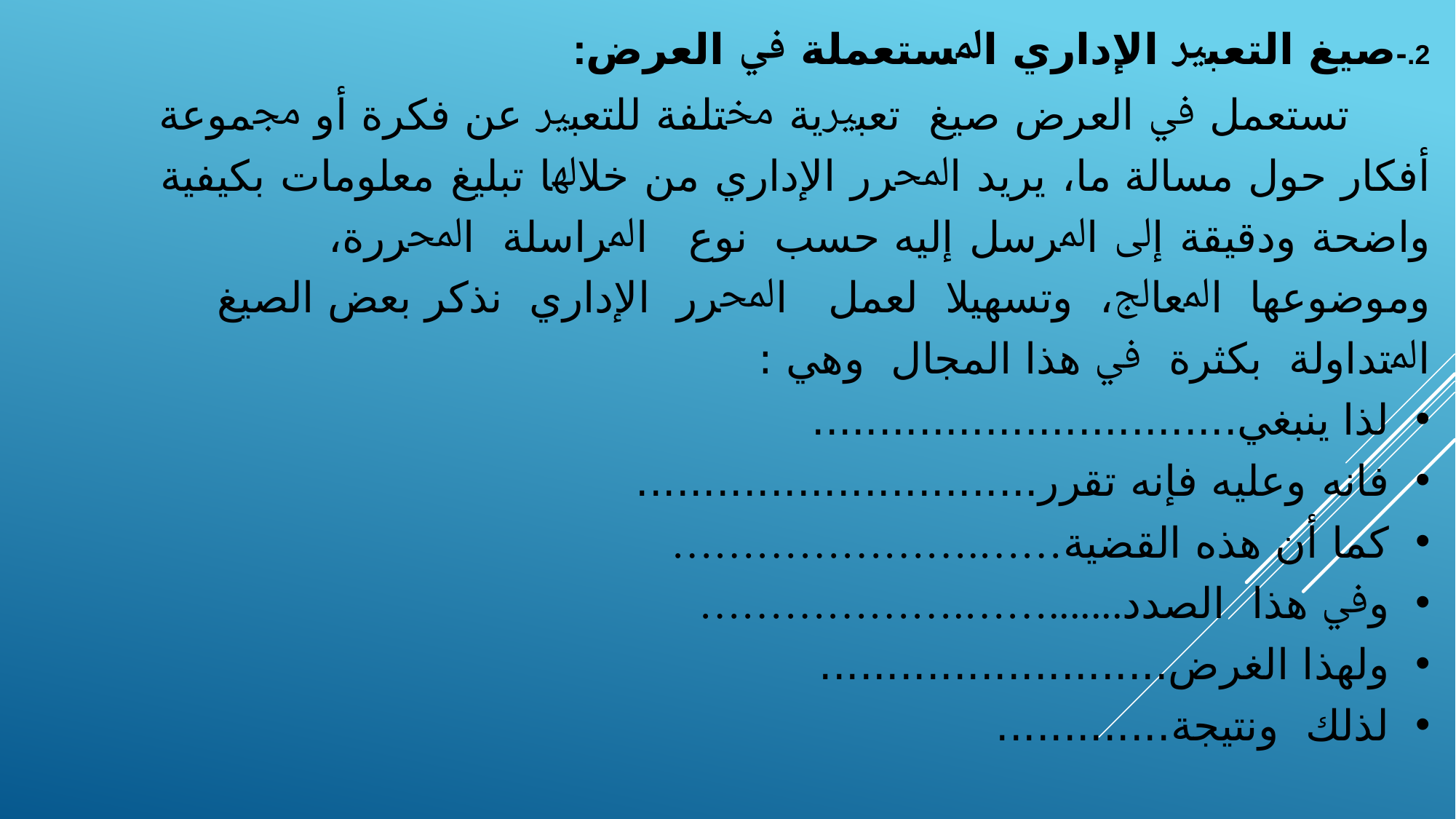

2.-ﺻﻴﻎ ﺍﻟﺘﻌﺒﲑ ﺍﻹﺩﺍﺭﻱ ﺍﳌﺴﺘﻌﻤﻠﺔ ﰲ ﺍﻟﻌﺮﺽ:
      ﺗﺴﺘﻌﻤﻞ ﰲ ﺍﻟﻌﺮﺽ ﺻﻴﻎ  ﺗﻌﺒﲑﻳﺔ ﳐﺘﻠﻔﺔ ﻟﻠﺘﻌﺒﲑ ﻋﻦ ﻓﻜﺮﺓ ﺃﻭ ﳎﻤﻮﻋﺔ ﺃﻓﻜﺎﺭ ﺣﻮﻝ ﻣﺴﺎﻟﺔ ﻣﺎ، ﻳﺮﻳﺪ ﺍﶈﺮﺭ ﺍﻹﺩﺍﺭﻱ ﻣﻦ ﺧﻼﳍﺎ ﺗﺒﻠﻴﻎ ﻣﻌﻠﻮﻣﺎﺕ ﺑﻜﻴﻔﻴﺔ ﻭﺍﺿﺤﺔ ﻭﺩﻗﻴﻘﺔ ﺇﱃ ﺍﳌﺮﺳﻞ ﺇﻟﻴﻪ ﺣﺴﺐ  ﻧﻮﻉ   ﺍﳌﺮﺍﺳﻠﺔ  ﺍﶈﺮﺭﺓ،  ﻭﻣﻮﺿﻮﻋﻬﺎ  ﺍﳌﻌﺎﰿ،  ﻭﺗﺴﻬﻴﻼ  ﻟﻌﻤﻞ   ﺍﶈﺮﺭ  ﺍﻹﺩﺍﺭﻱ  ﻧﺬﻛﺮ ﺑﻌﺾ ﺍﻟﺼﻴﻎ ﺍﳌﺘﺪﺍﻭﻟﺔ  ﺑﻜﺜﺮﺓ  ﰲ ﻫﺬﺍ ﺍلمجاﻝ  ﻭﻫﻲ :
لذا ينبغي................................
ﻓﺎﻧﻪ ﻭﻋﻠﻴﻪ فإنه تقرر..............................
ﻛﻤﺎ ﺃﻥ ﻫﺬﻩ ﺍﻟﻘﻀﻴﺔ…….…………………
ﻭﰲ ﻫﺬﺍ  ﺍﻟﺼﺪﺩ.......…….………………
ولهذا الغرض..........................
ﻟﺬﻟﻚ  ﻭﻧﺘﻴﺠﺔ.............